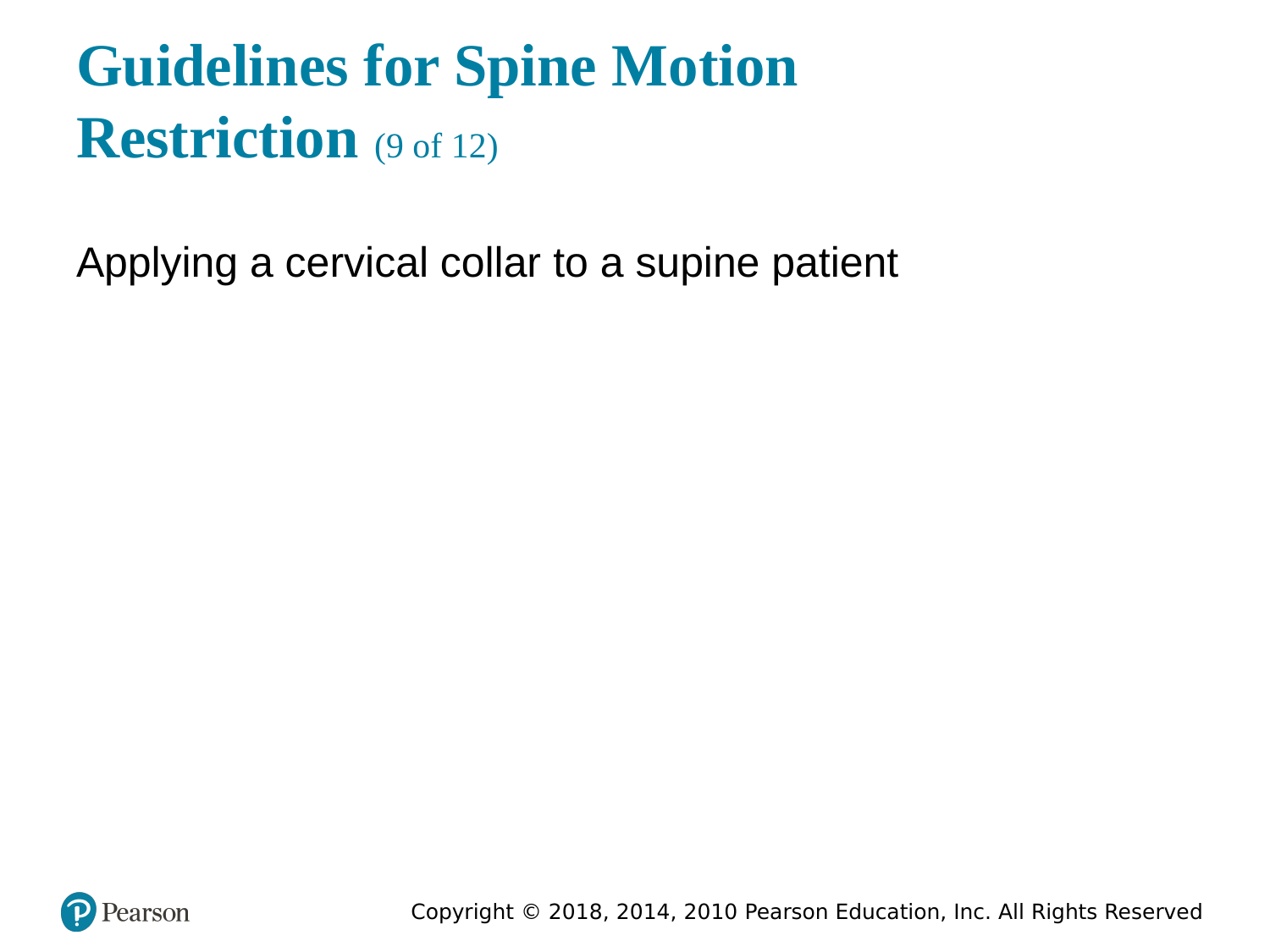

# Guidelines for Spine Motion Restriction (9 of 12)
Applying a cervical collar to a supine patient